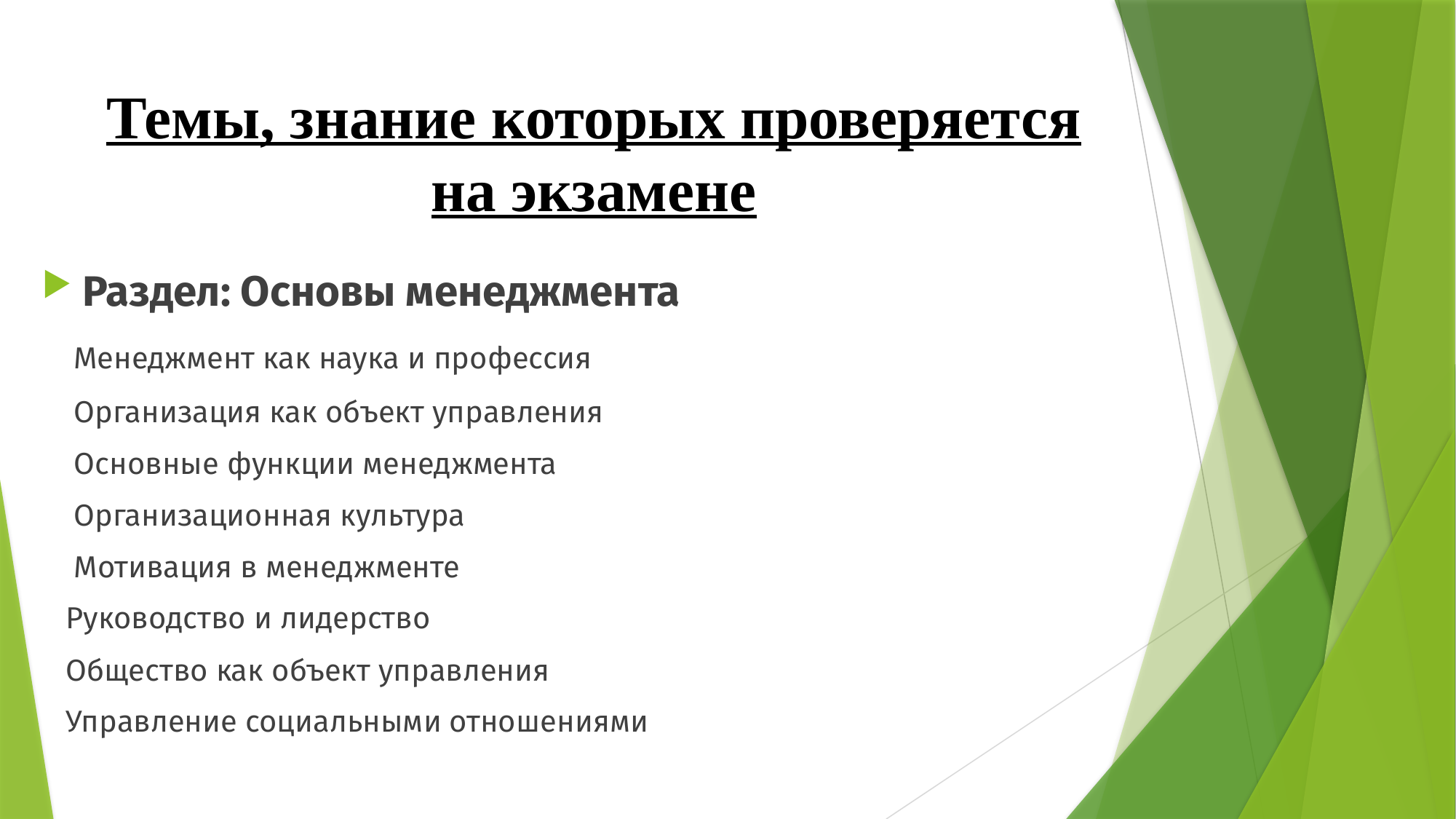

# Темы, знание которых проверяется на экзамене
Раздел: Основы менеджмента
   Менеджмент как наука и профессия
    Организация как объект управления
    Основные функции менеджмента
    Организационная культура
    Мотивация в менеджменте
   Руководство и лидерство
   Общество как объект управления
   Управление социальными отношениями